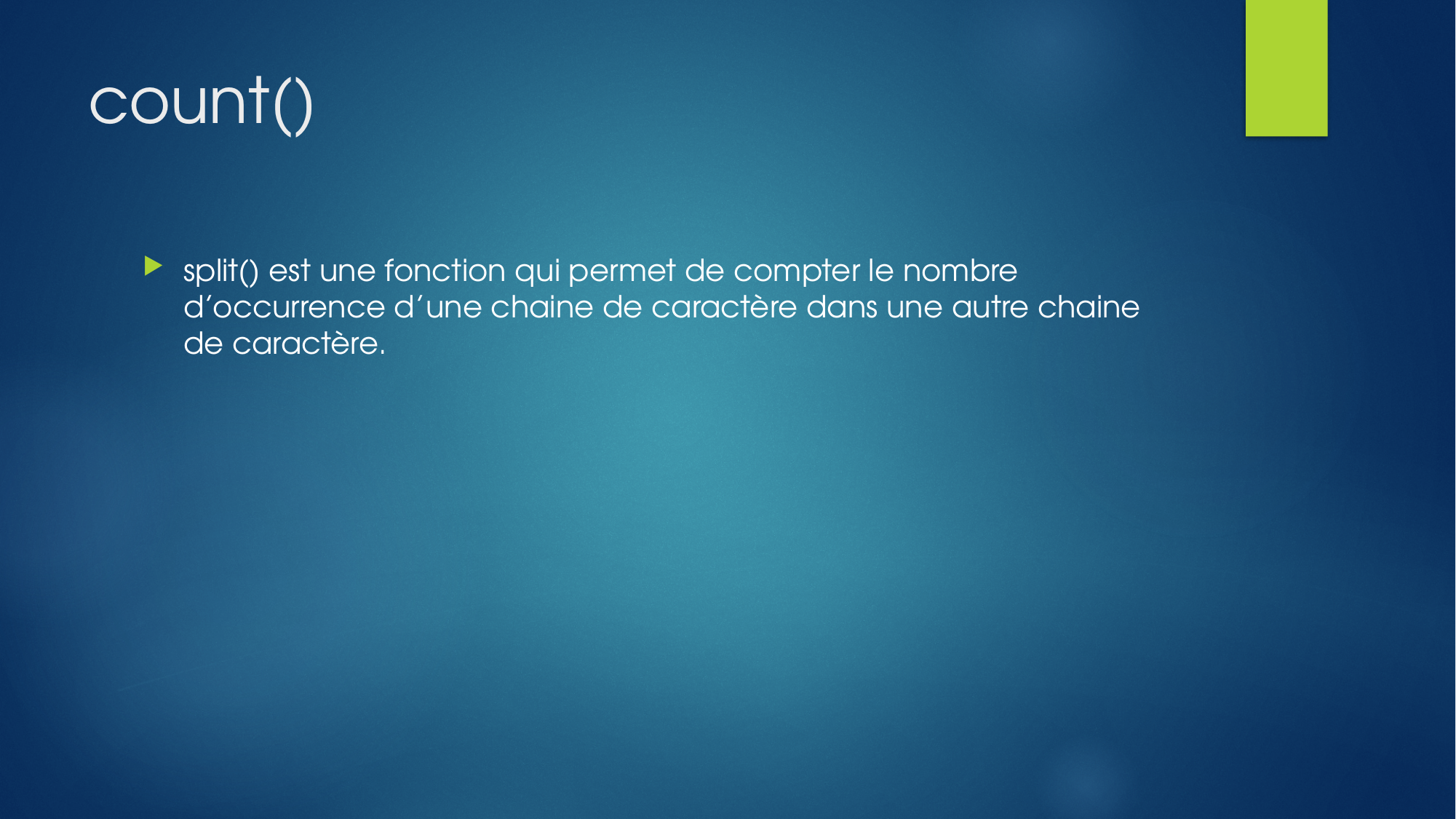

# count()
split() est une fonction qui permet de compter le nombre d’occurrence d’une chaine de caractère dans une autre chaine de caractère.